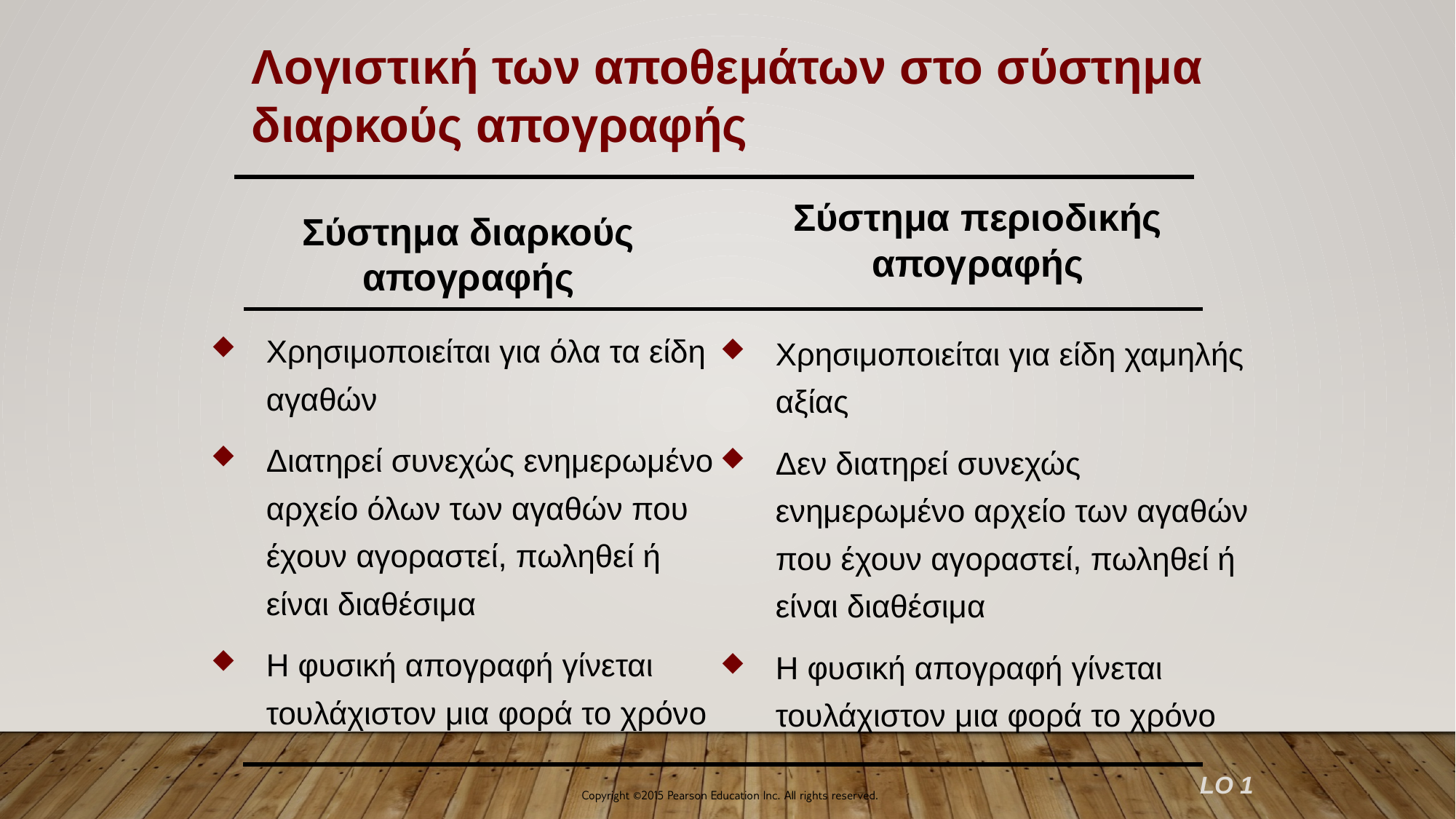

Λογιστική των αποθεμάτων στο σύστημα διαρκούς απογραφής
Σύστημα περιοδικής απογραφής
Σύστημα διαρκούς απογραφής
Χρησιμοποιείται για όλα τα είδη αγαθών
Διατηρεί συνεχώς ενημερωμένο αρχείο όλων των αγαθών που έχουν αγοραστεί, πωληθεί ή είναι διαθέσιμα
Η φυσική απογραφή γίνεται τουλάχιστον μια φορά το χρόνο
Χρησιμοποιείται για είδη χαμηλής αξίας
Δεν διατηρεί συνεχώς ενημερωμένο αρχείο των αγαθών που έχουν αγοραστεί, πωληθεί ή είναι διαθέσιμα
Η φυσική απογραφή γίνεται τουλάχιστον μια φορά το χρόνο
LO 1
Copyright ©2015 Pearson Education Inc. All rights reserved.